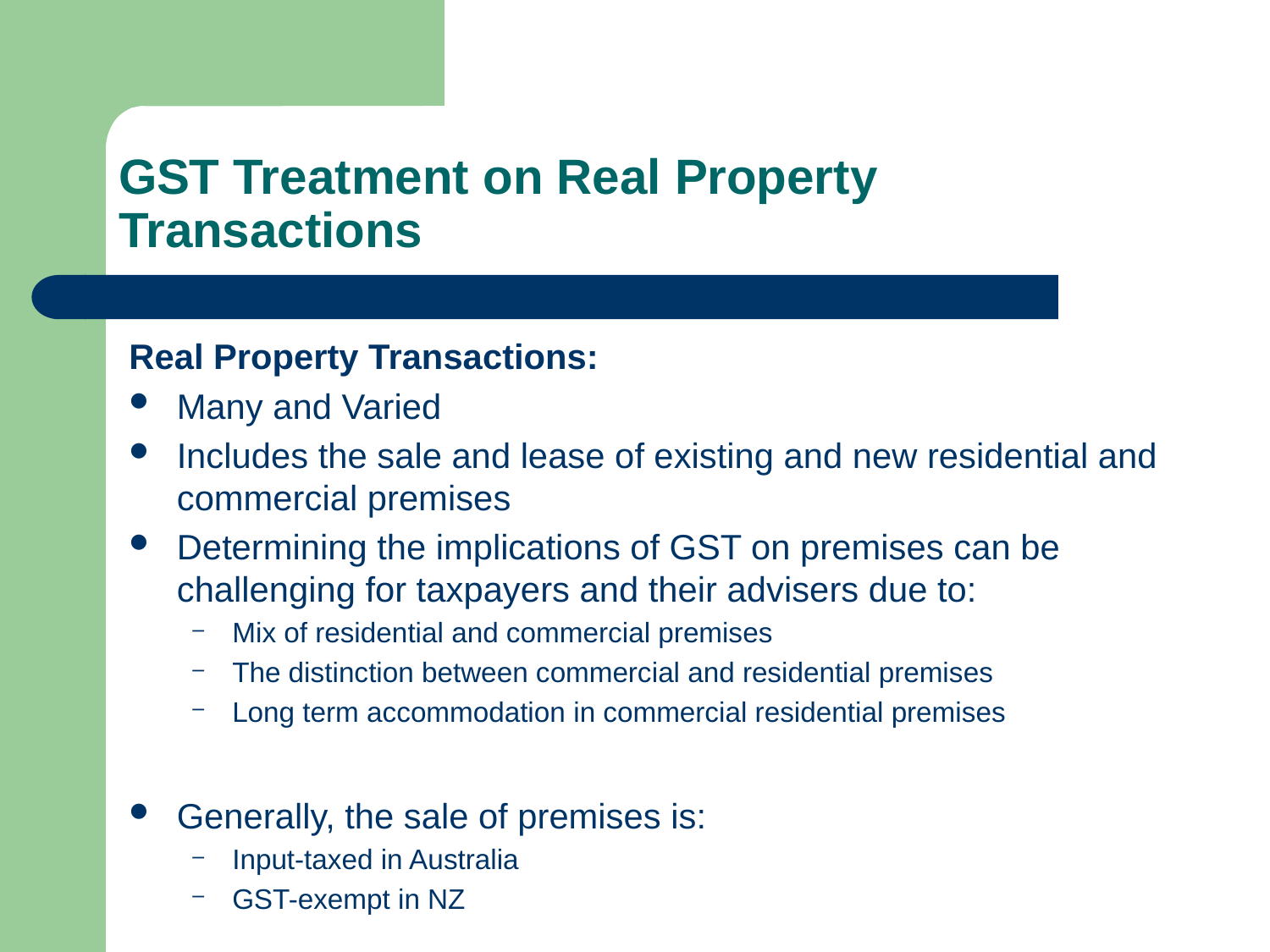

# GST Treatment on Real Property Transactions
Real Property Transactions:
Many and Varied
Includes the sale and lease of existing and new residential and commercial premises
Determining the implications of GST on premises can be challenging for taxpayers and their advisers due to:
Mix of residential and commercial premises
The distinction between commercial and residential premises
Long term accommodation in commercial residential premises

Generally, the sale of premises is:
Input-taxed in Australia
GST-exempt in NZ